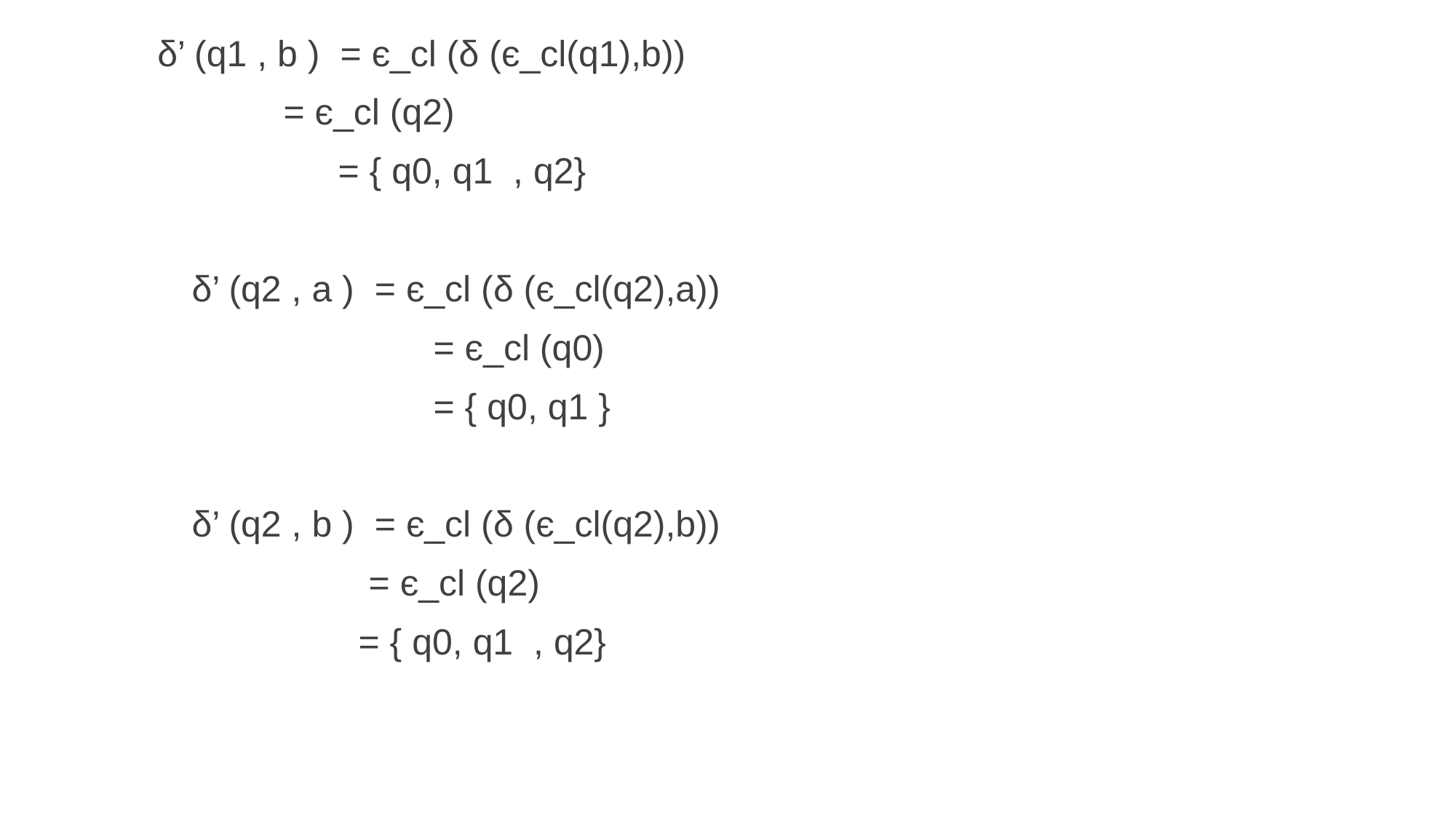

δ’ (q1 , b )  = є_cl (δ (є_cl(q1),b))
  	         = є_cl (q2)
         = { q0, q1  , q2}

δ’ (q2 , a )  = є_cl (δ (є_cl(q2),a))
             = є_cl (q0)
             = { q0, q1 }

δ’ (q2 , b )  = є_cl (δ (є_cl(q2),b))
            = є_cl (q2)
           = { q0, q1  , q2}